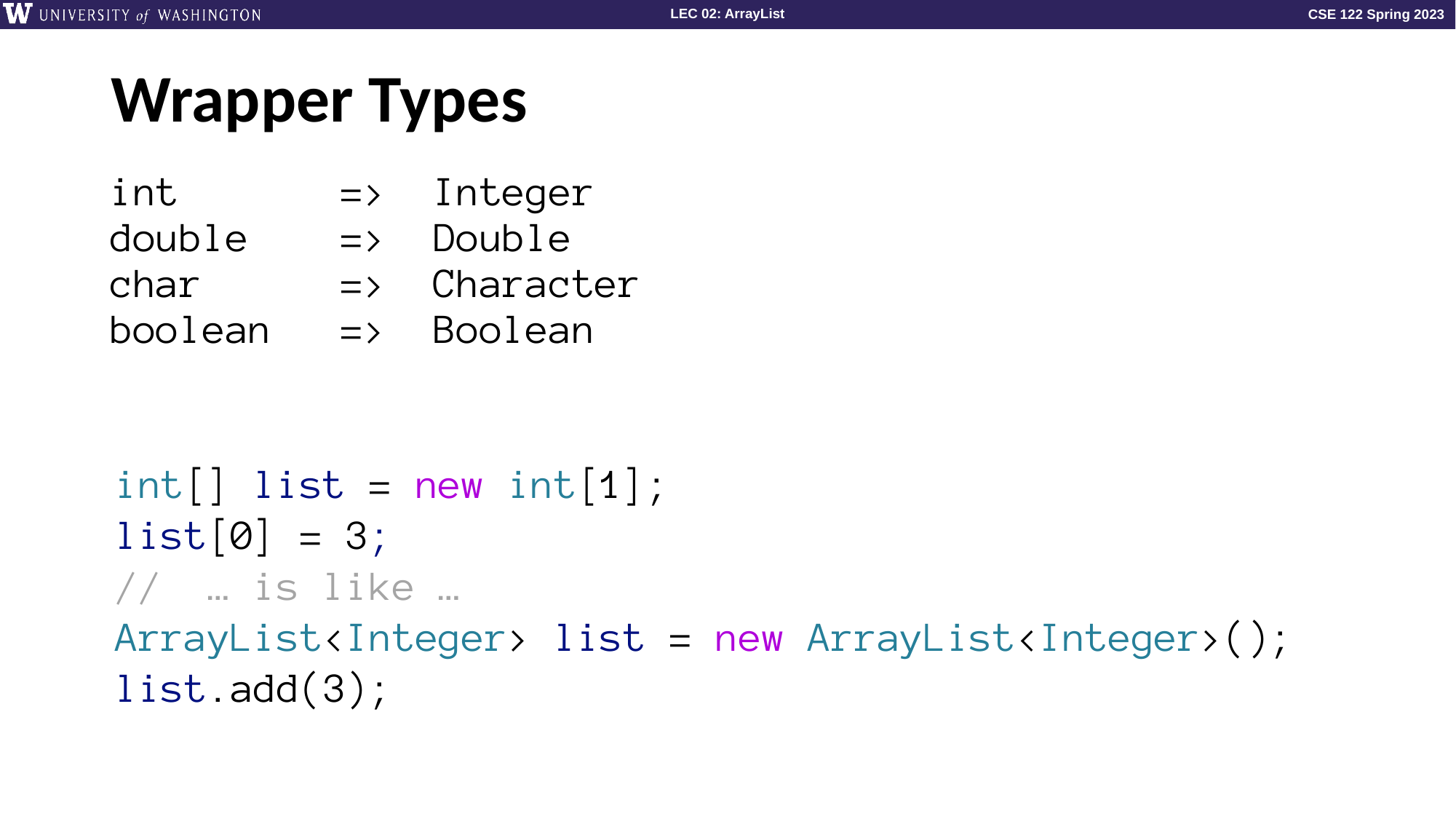

# Wrapper Types
int       =>  Integer
double    =>  Double
char      =>  Character
boolean   =>  Boolean
int[] list = new int[1];
list[0] = 3;
//  … is like …
ArrayList<Integer> list = new ArrayList<Integer>();
list.add(3);